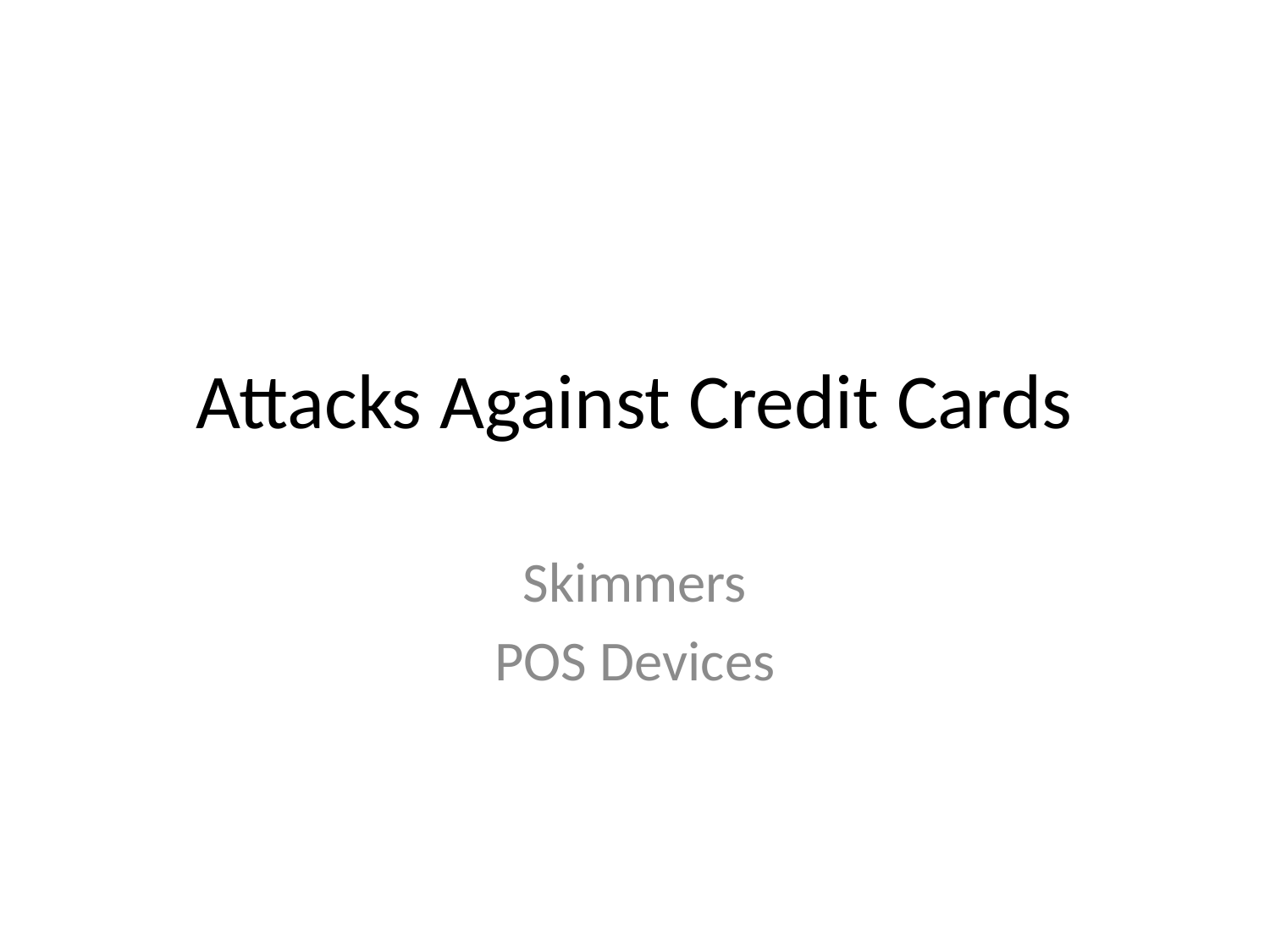

# Attacks Against Credit Cards
Skimmers
POS Devices